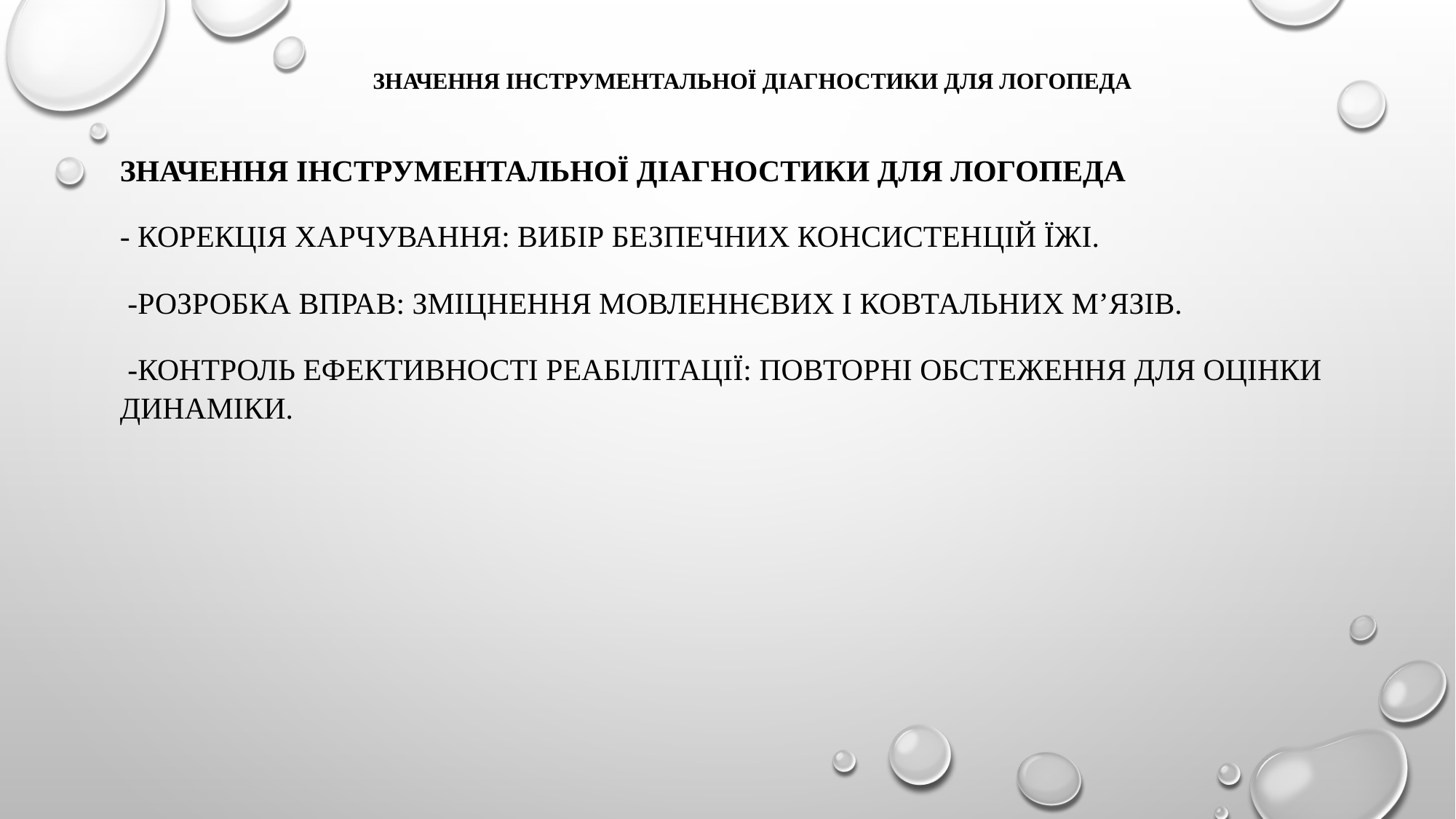

# Значення інструментальної діагностики для логопеда
Значення інструментальної діагностики для логопеда
- Корекція харчування: вибір безпечних консистенцій їжі.
 -Розробка вправ: зміцнення мовленнєвих і ковтальних м’язів.
 -Контроль ефективності реабілітації: повторні обстеження для оцінки динаміки.